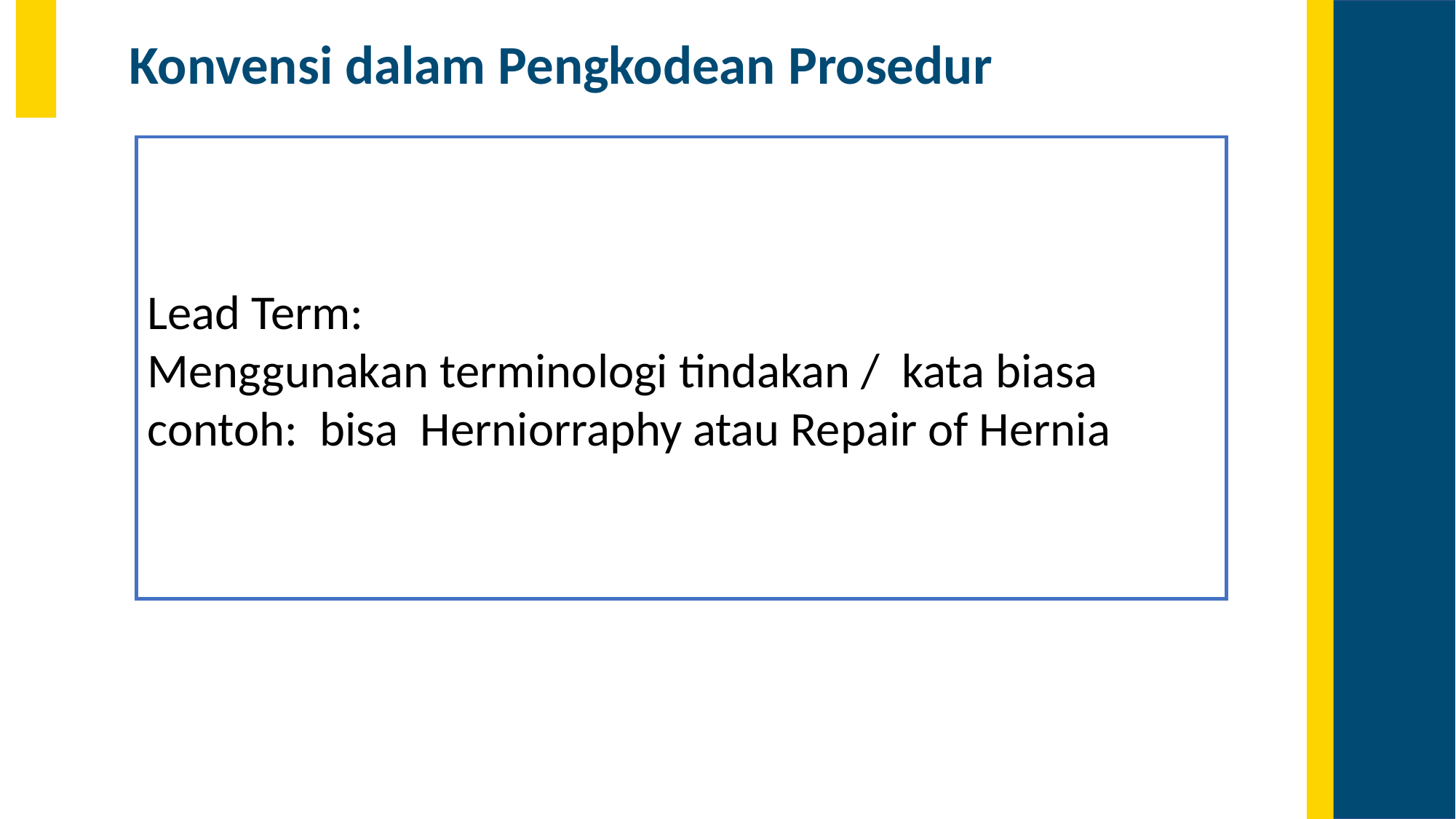

Konvensi dalam Pengkodean Prosedur
Lead Term:
Menggunakan terminologi tindakan /  kata biasa
contoh:  bisa  Herniorraphy atau Repair of Hernia